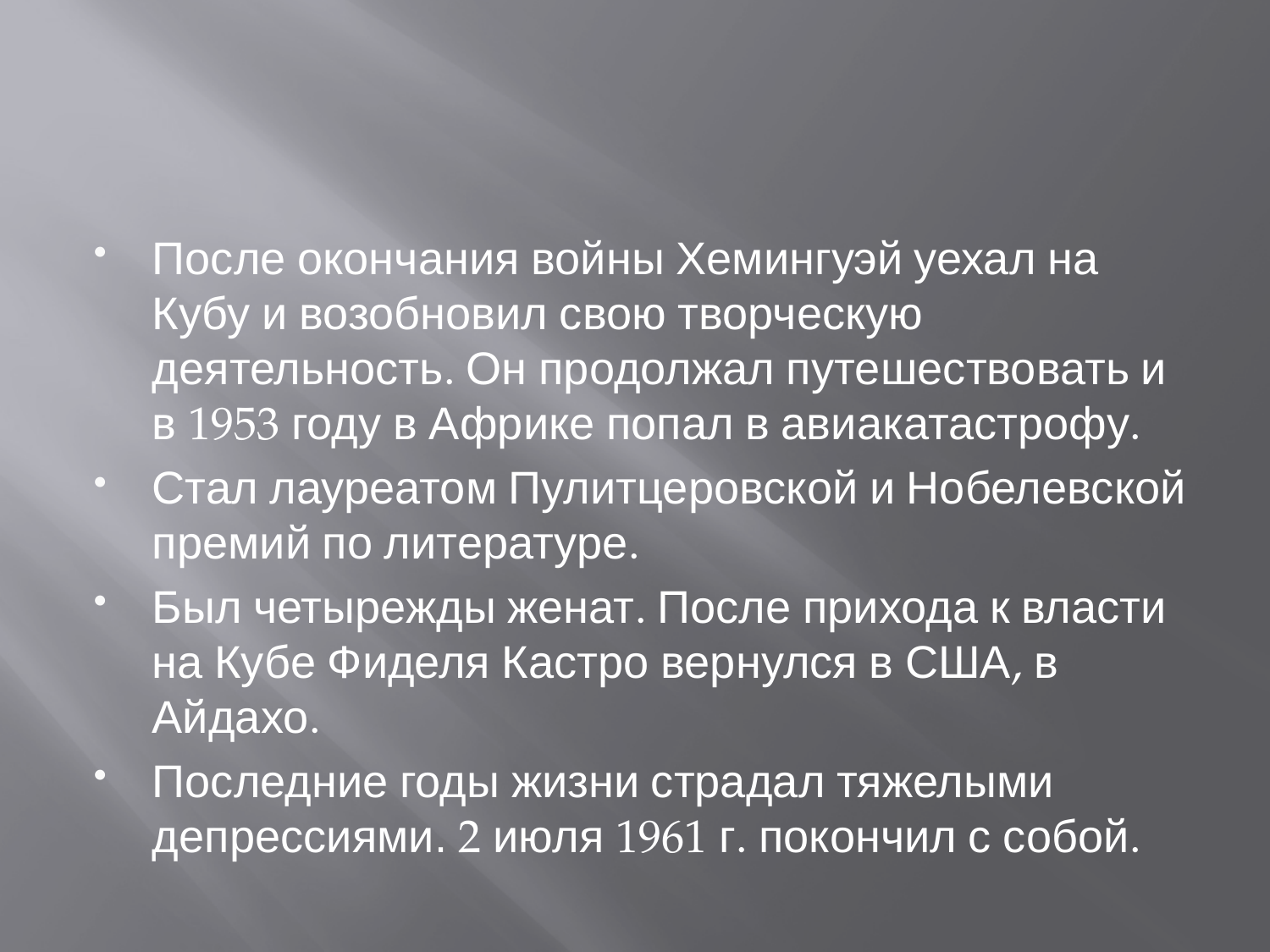

#
После окончания войны Хемингуэй уехал на Кубу и возобновил свою творческую деятельность. Он продолжал путешествовать и в 1953 году в Африке попал в авиакатастрофу.
Стал лауреатом Пулитцеровской и Нобелевской премий по литературе.
Был четырежды женат. После прихода к власти на Кубе Фиделя Кастро вернулся в США, в Айдахо.
Последние годы жизни страдал тяжелыми депрессиями. 2 июля 1961 г. покончил с собой.